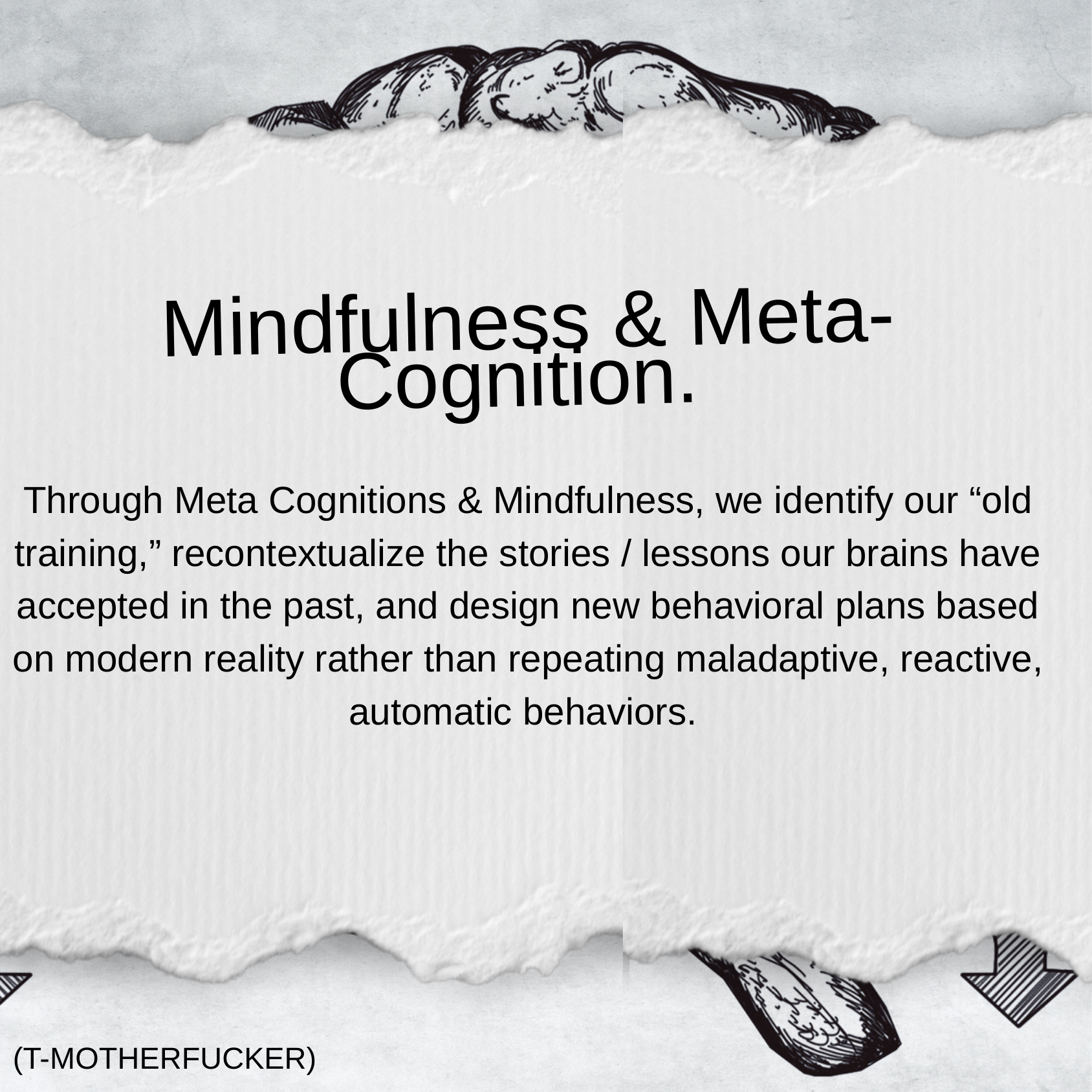

Mindfulness & Meta-Cognition.

Through Meta Cognitions & Mindfulness, we identify our “old training,” recontextualize the stories / lessons our brains have accepted in the past, and design new behavioral plans based on modern reality rather than repeating maladaptive, reactive, automatic behaviors.
(T-MOTHERFUCKER)